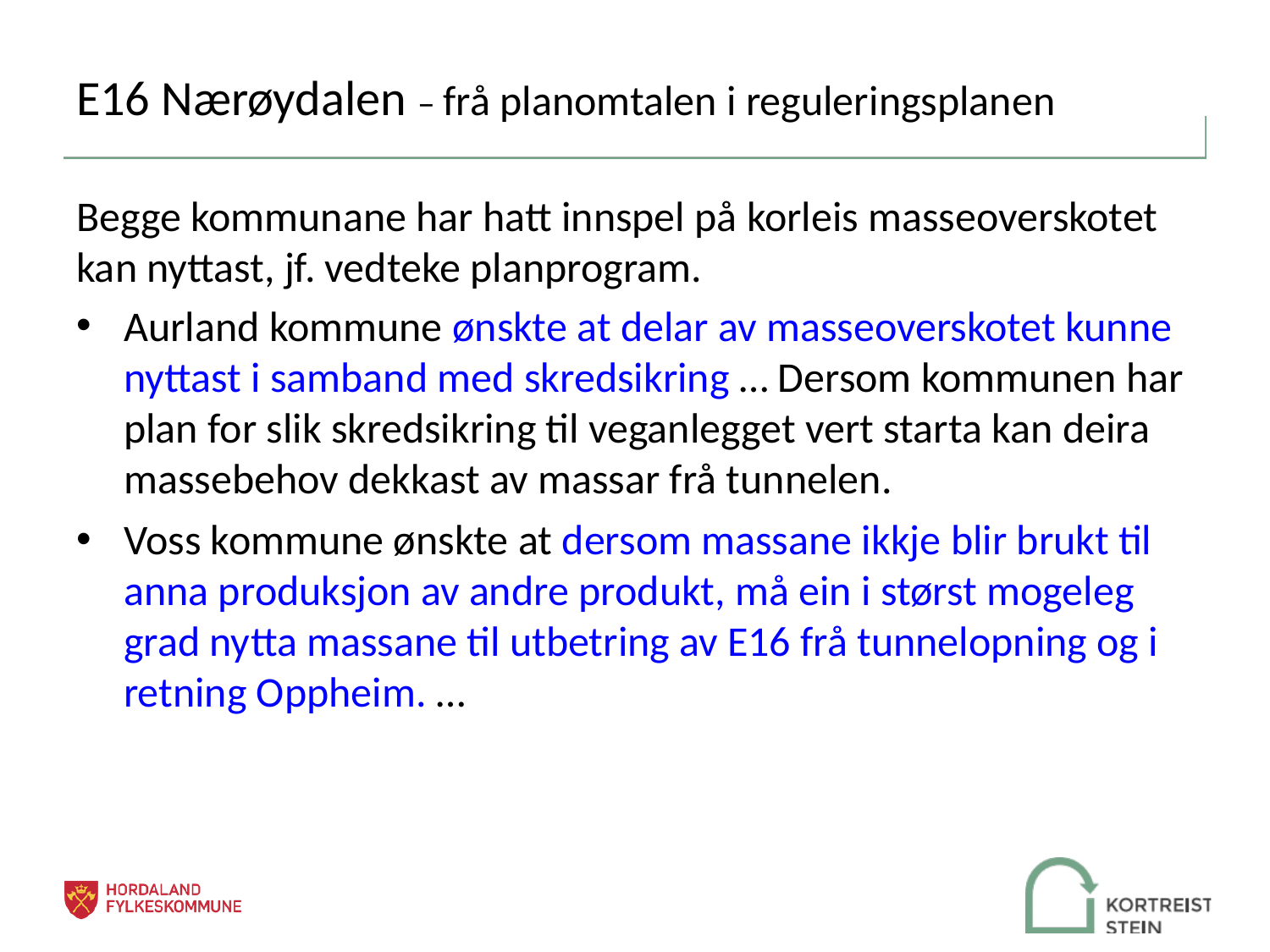

# E16 Nærøydalen – frå planomtalen i reguleringsplanen
Begge kommunane har hatt innspel på korleis masseoverskotet kan nyttast, jf. vedteke planprogram.
Aurland kommune ønskte at delar av masseoverskotet kunne nyttast i samband med skredsikring … Dersom kommunen har plan for slik skredsikring til veganlegget vert starta kan deira massebehov dekkast av massar frå tunnelen.
Voss kommune ønskte at dersom massane ikkje blir brukt til anna produksjon av andre produkt, må ein i størst mogeleg grad nytta massane til utbetring av E16 frå tunnelopning og i retning Oppheim. …